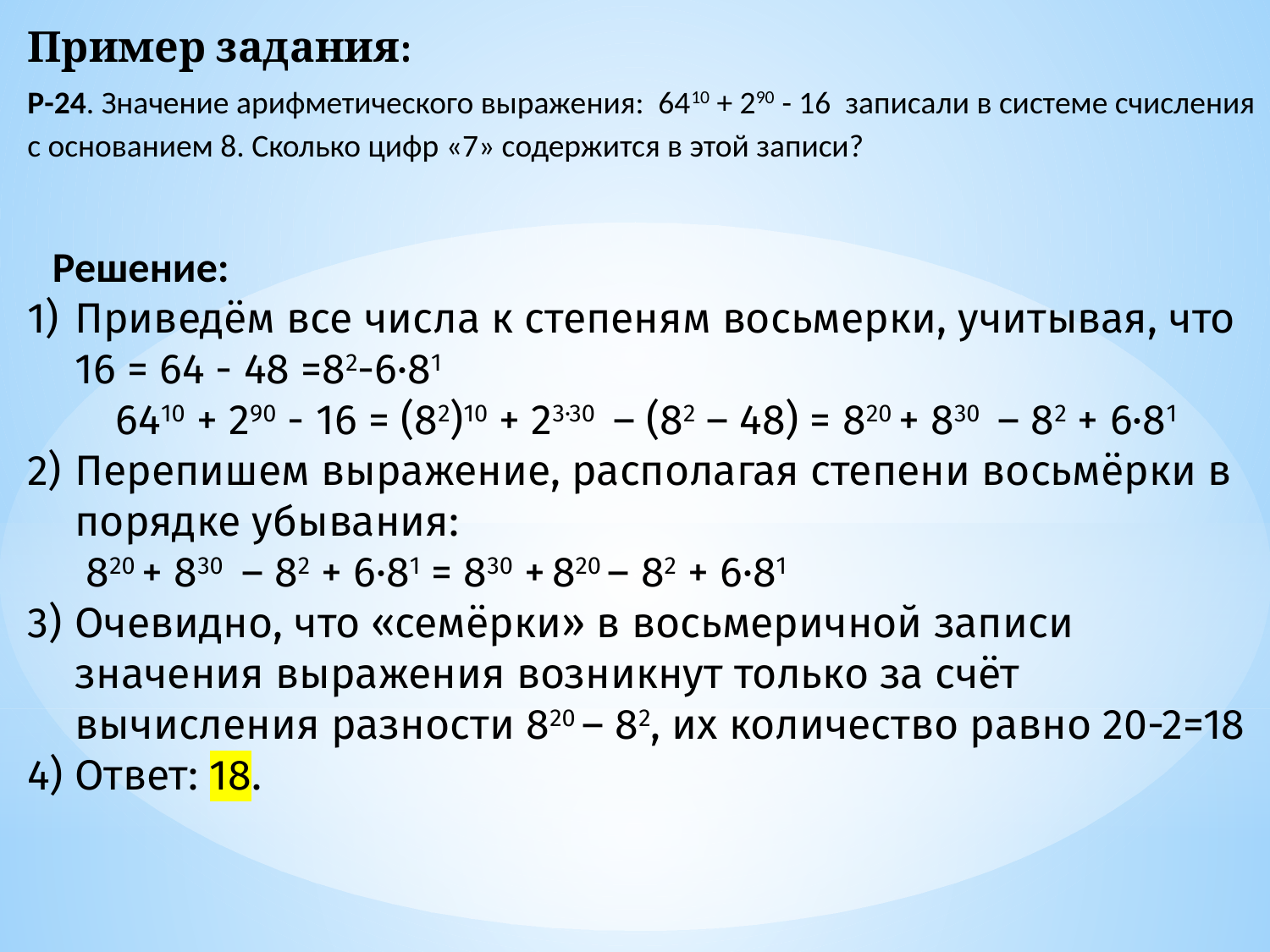

Пример задания:
Р-24. Значение арифметического выражения:  6410 + 290 - 16  записали в системе счисления с основанием 8. Сколько цифр «7» содержится в этой записи?
Решение:
Приведём все числа к степеням восьмерки, учитывая, что 16 = 64 - 48 =82-6∙81
6410 + 290 - 16 = (82)10 + 23∙30  – (82 – 48) = 820 + 830  – 82 + 6∙81
Перепишем выражение, располагая степени восьмёрки в порядке убывания:
 820 + 830  – 82 + 6∙81 = 830 + 820 – 82 + 6∙81
Очевидно, что «семёрки» в восьмеричной записи значения выражения возникнут только за счёт вычисления разности 820 – 82, их количество равно 20-2=18
Ответ: 18.